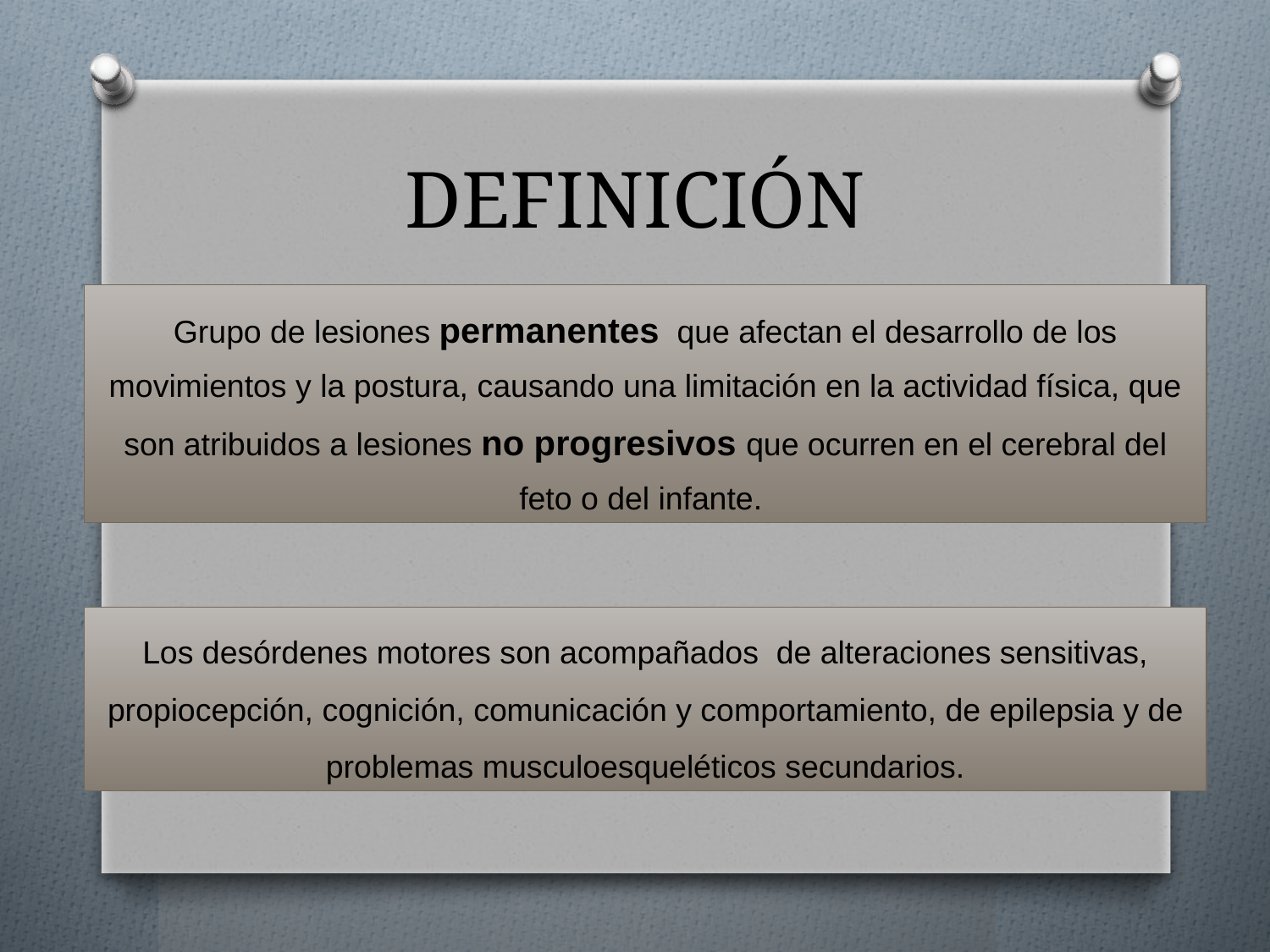

# DEFINICIÓN
Grupo de lesiones permanentes  que afectan el desarrollo de los movimientos y la postura, causando una limitación en la actividad física, que son atribuidos a lesiones no progresivos que ocurren en el cerebral del feto o del infante.
Los desórdenes motores son acompañados  de alteraciones sensitivas, propiocepción, cognición, comunicación y comportamiento, de epilepsia y de problemas musculoesqueléticos secundarios.